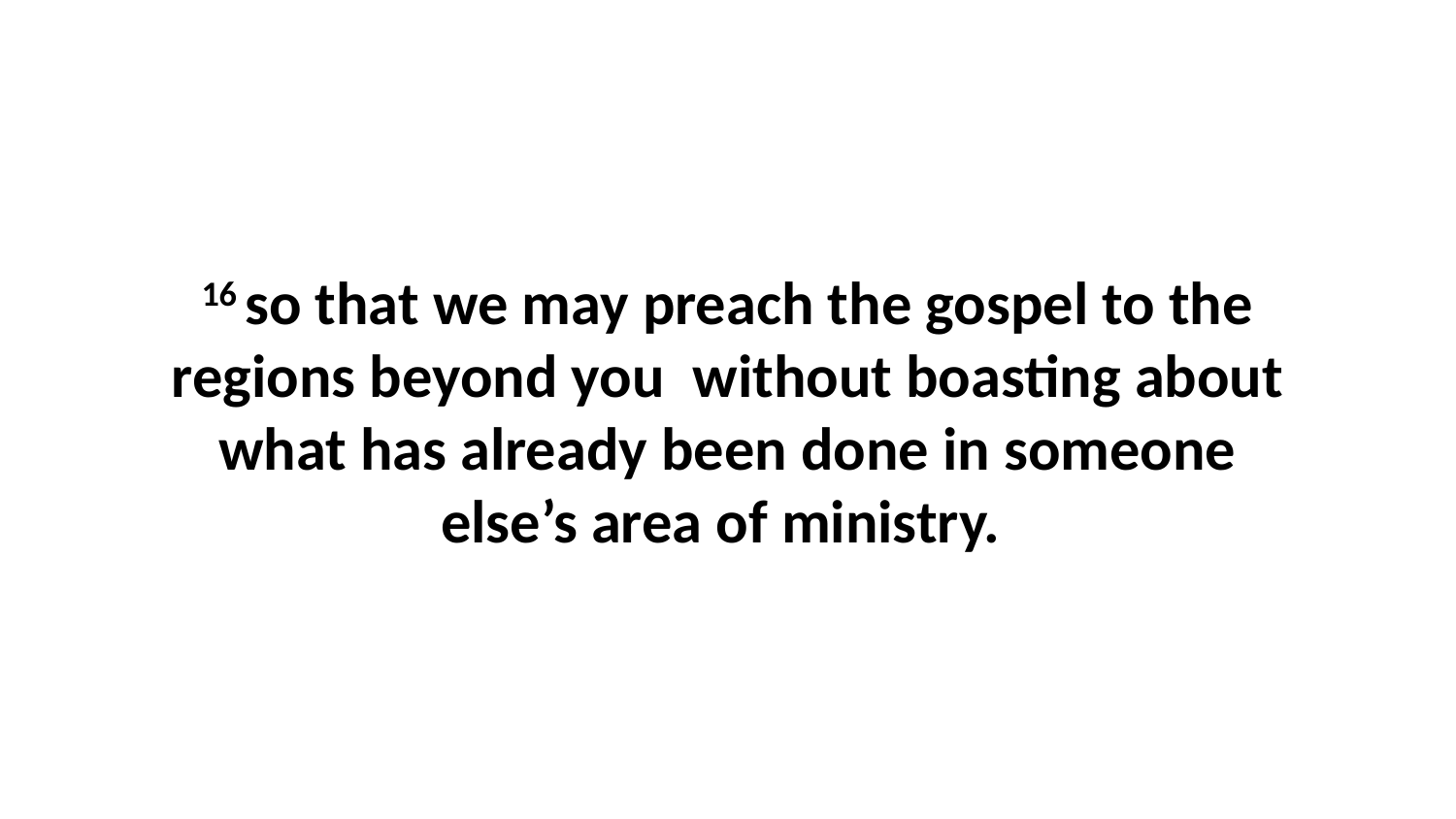

16 so that we may preach the gospel to the regions beyond you  without boasting about what has already been done in someone else’s area of ministry.